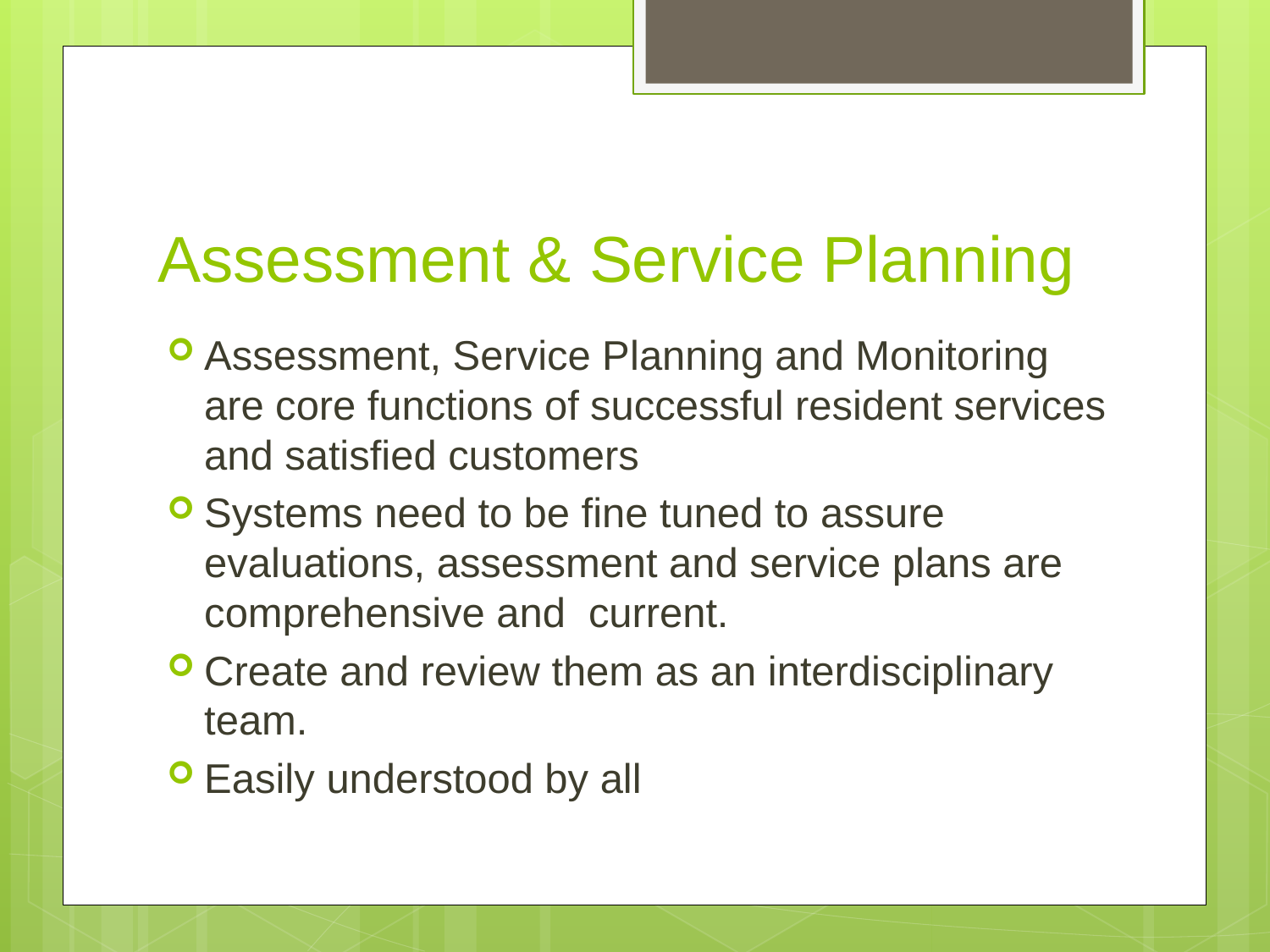

# Assessment & Service Planning
Assessment, Service Planning and Monitoring are core functions of successful resident services and satisfied customers
Systems need to be fine tuned to assure evaluations, assessment and service plans are comprehensive and  current.
Create and review them as an interdisciplinary team.
Easily understood by all